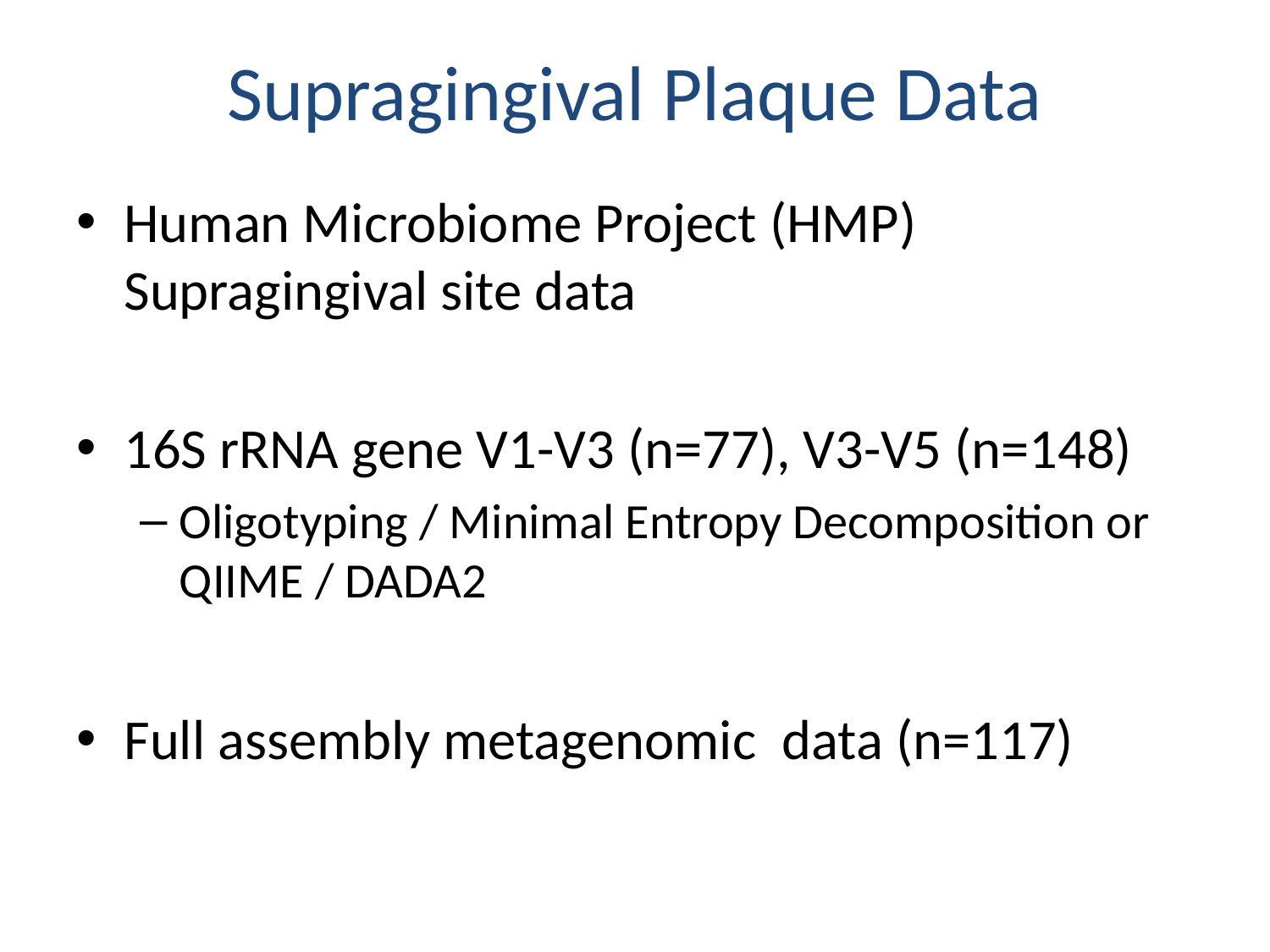

# Supragingival Plaque Data
Human Microbiome Project (HMP) Supragingival site data

16S rRNA gene V1-V3 (n=77), V3-V5 (n=148)
Oligotyping / Minimal Entropy Decomposition or QIIME / DADA2

Full assembly metagenomic  data (n=117)